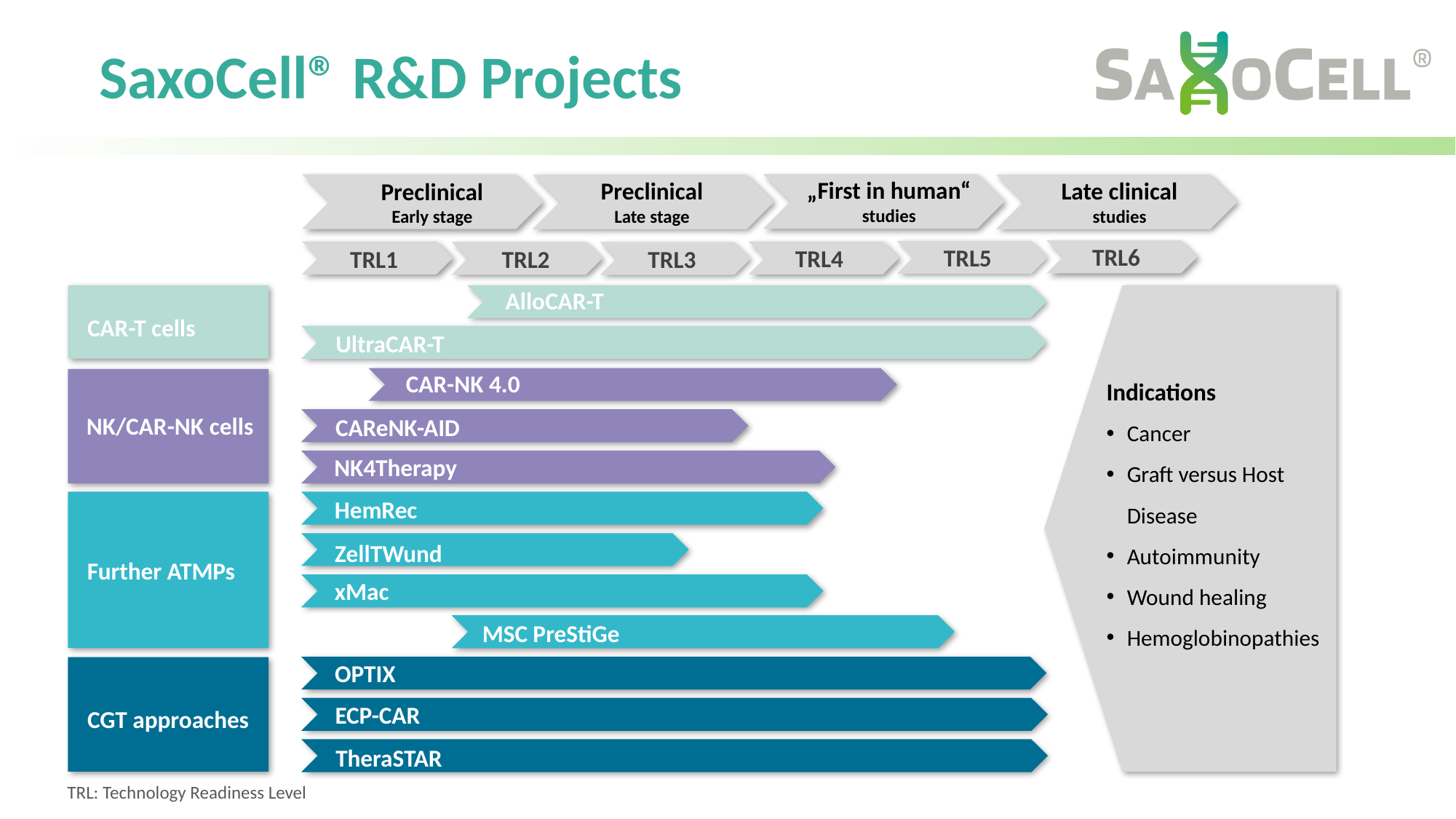

# SaxoCell® R&D Projects
„First in human“
studies
Preclinical
Late stage
Late clinical
studies
Preclinical
Early stage

TRL6
TRL5
TRL4
TRL1
TRL3
TRL2

AlloCAR-T

CAR-T cells
UltraCAR-T

Indications
Cancer
Graft versus Host Disease
Autoimmunity
Wound healing
Hemoglobinopathies
CAR-NK 4.0

NK/CAR-NK cells
CAReNK-AID

NK4Therapy

HemRec

ZellTWund

Further ATMPs
xMac

MSC PreStiGe

OPTIX

ECP-CAR

CGT approaches
TheraSTAR

TRL: Technology Readiness Level